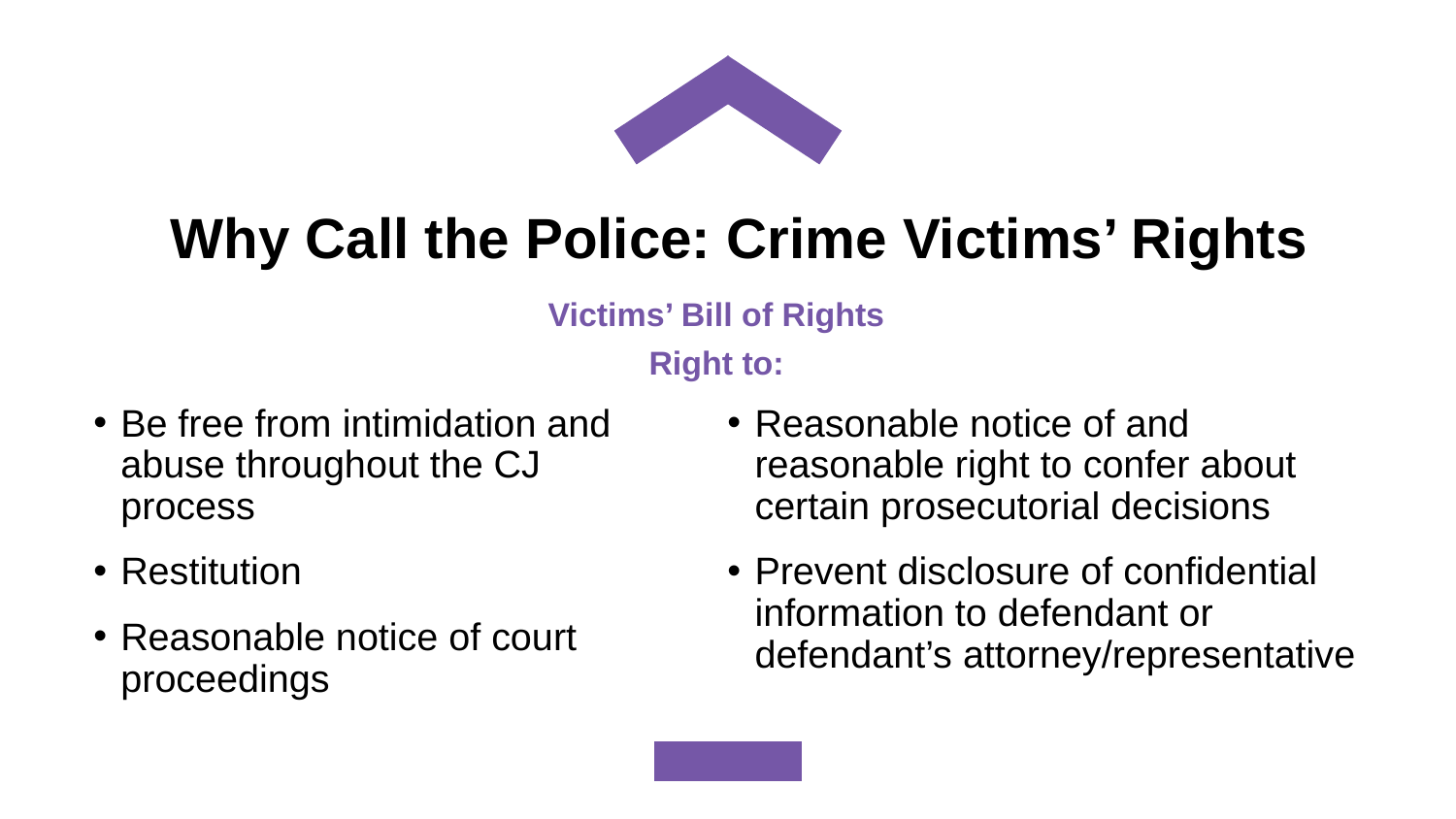

# Why Call the Police: Crime Victims’ Rights
Victims’ Bill of Rights
Right to:

Be free from intimidation and abuse throughout the CJ process
Restitution
Reasonable notice of court proceedings

Reasonable notice of and reasonable right to confer about certain prosecutorial decisions
Prevent disclosure of confidential information to defendant or defendant’s attorney/representative